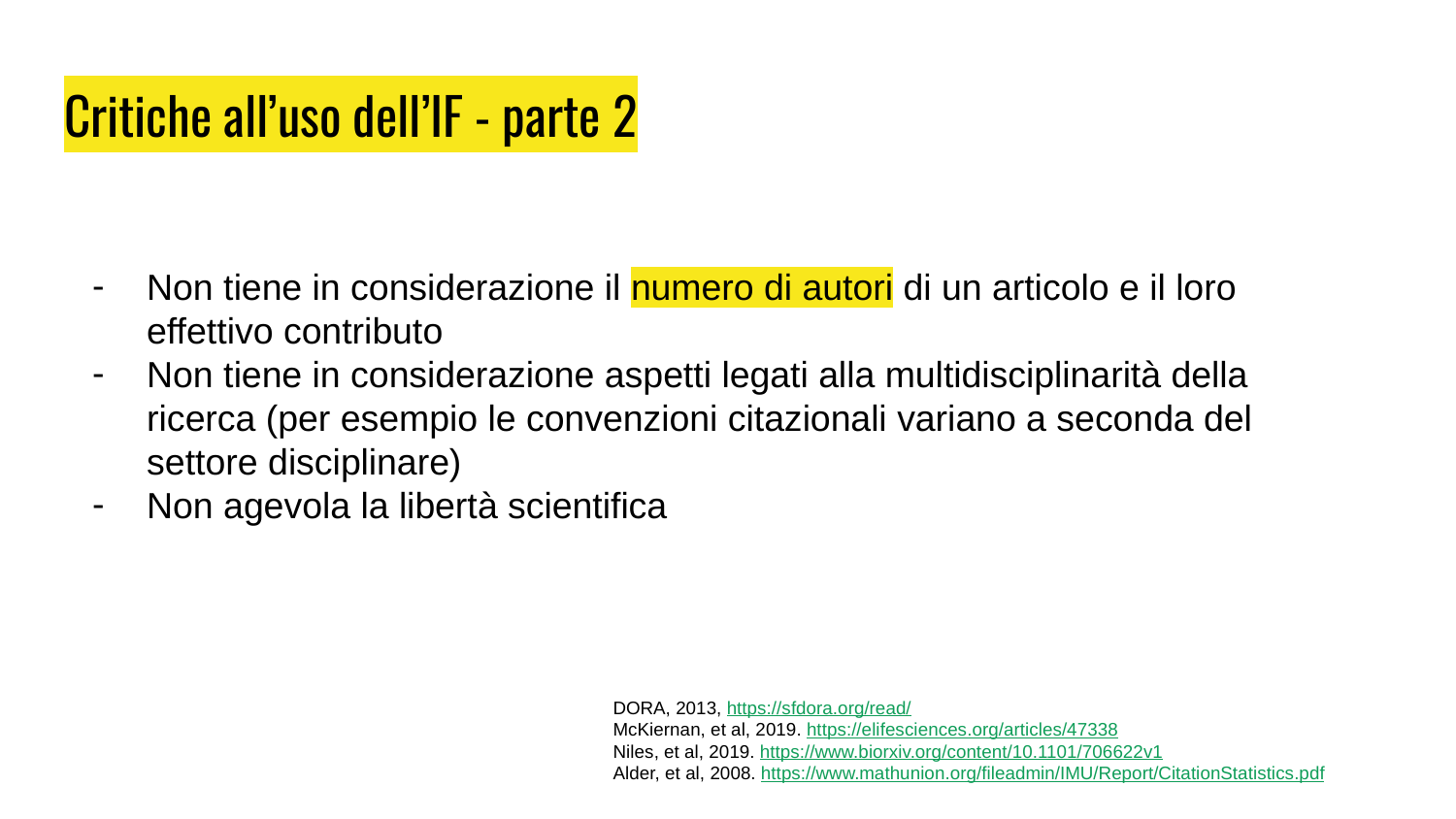

# Critiche all’uso dell’IF - parte 2

Non tiene in considerazione il numero di autori di un articolo e il loro effettivo contributo
Non tiene in considerazione aspetti legati alla multidisciplinarità della ricerca (per esempio le convenzioni citazionali variano a seconda del settore disciplinare)
Non agevola la libertà scientifica

DORA, 2013, https://sfdora.org/read/
McKiernan, et al, 2019. https://elifesciences.org/articles/47338
Niles, et al, 2019. https://www.biorxiv.org/content/10.1101/706622v1
Alder, et al, 2008. https://www.mathunion.org/fileadmin/IMU/Report/CitationStatistics.pdf